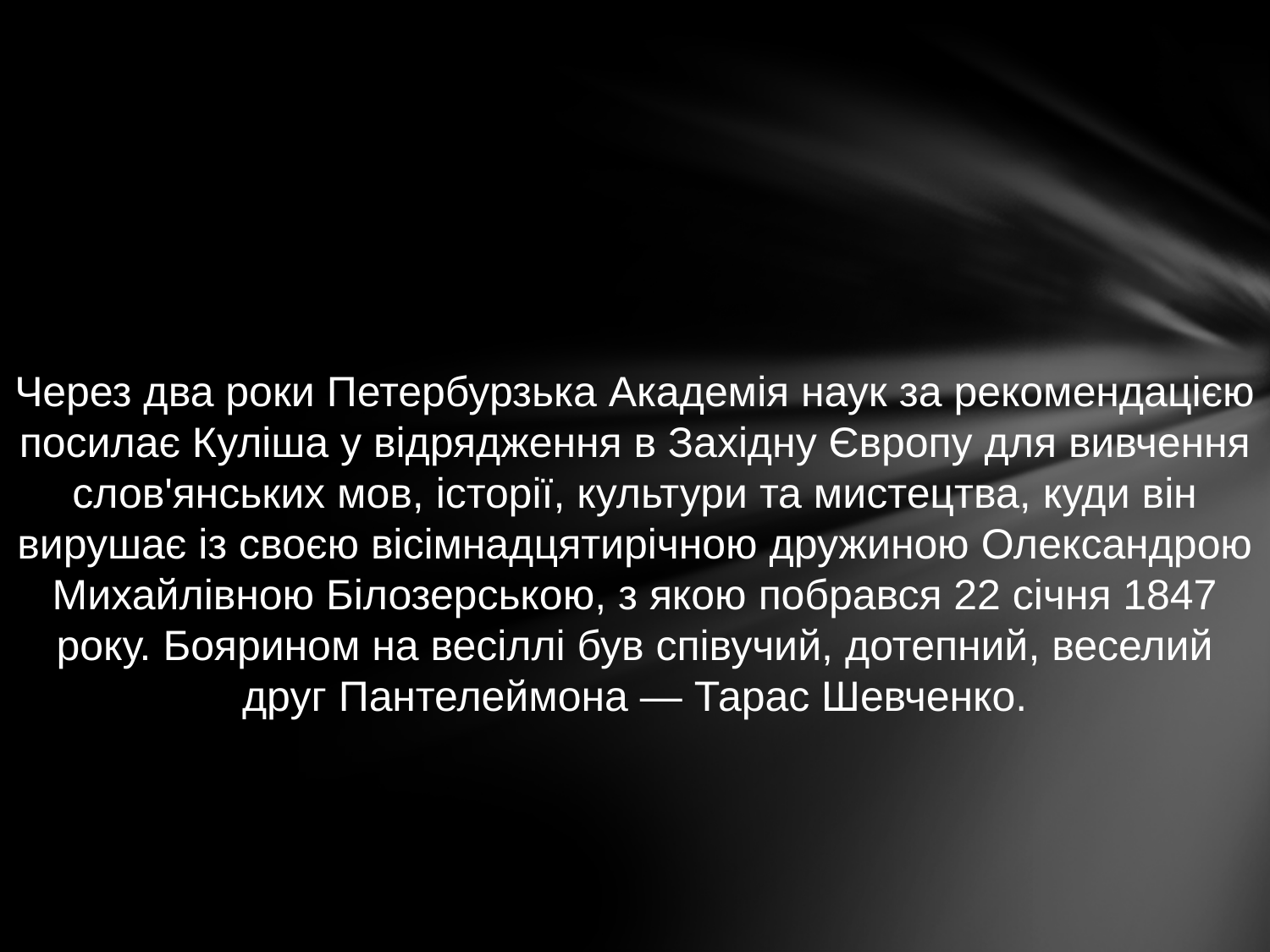

# Через два роки Петербурзька Академія наук за рекомендацією посилає Куліша у відрядження в Західну Європу для вивчення слов'янських мов, історії, культури та мистецтва, куди він вирушає із своєю вісімнадцятирічною дружиною Олександрою Михайлівною Білозерською, з якою побрався 22 січня 1847 року. Боярином на весіллі був співучий, дотепний, веселий друг Пантелеймона — Тарас Шевченко.